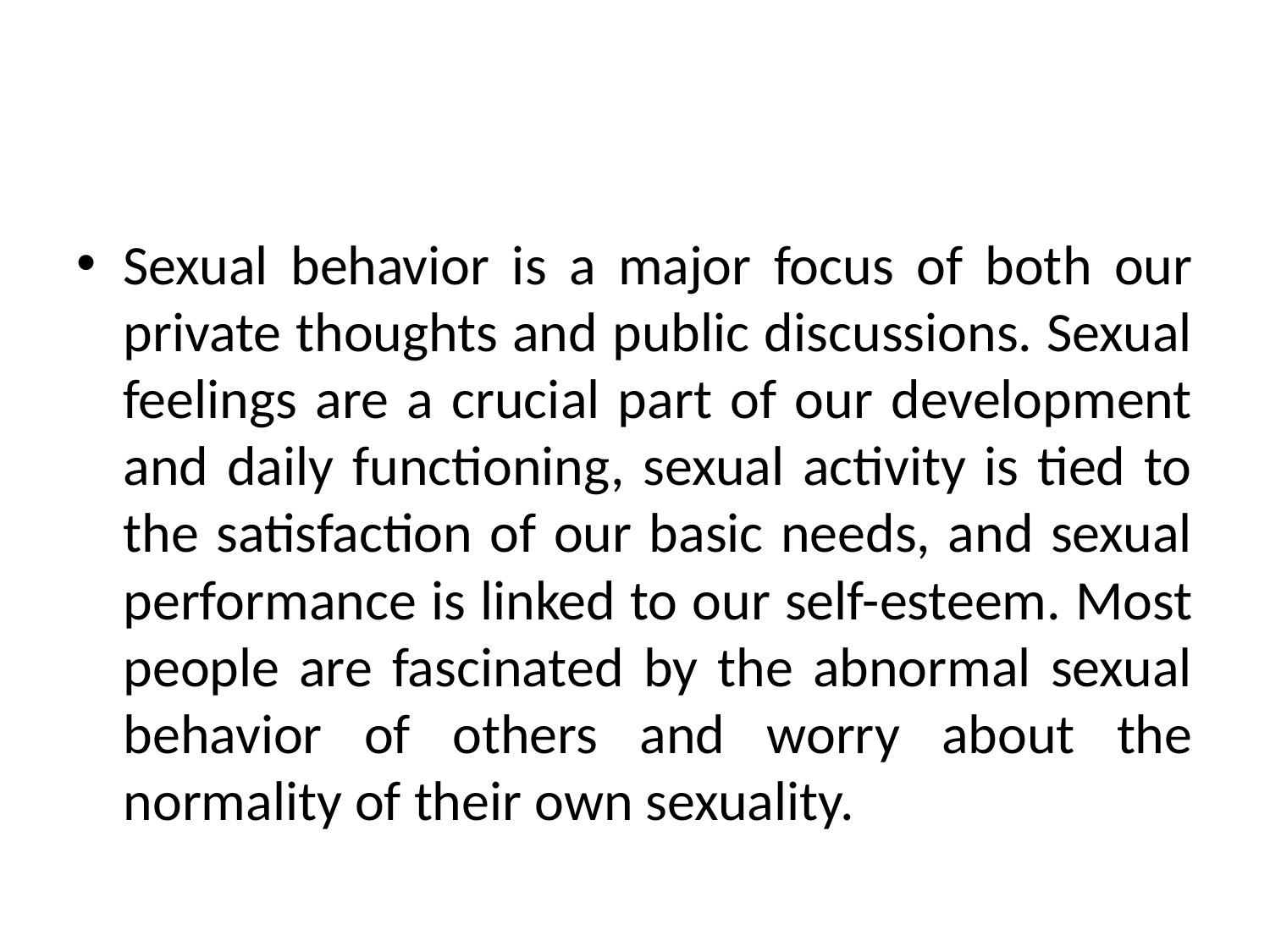

#
Sexual behavior is a major focus of both our private thoughts and public discussions. Sexual feelings are a crucial part of our development and daily functioning, sexual activity is tied to the satisfaction of our basic needs, and sexual performance is linked to our self-esteem. Most people are fascinated by the abnormal sexual behavior of others and worry about the normality of their own sexuality.